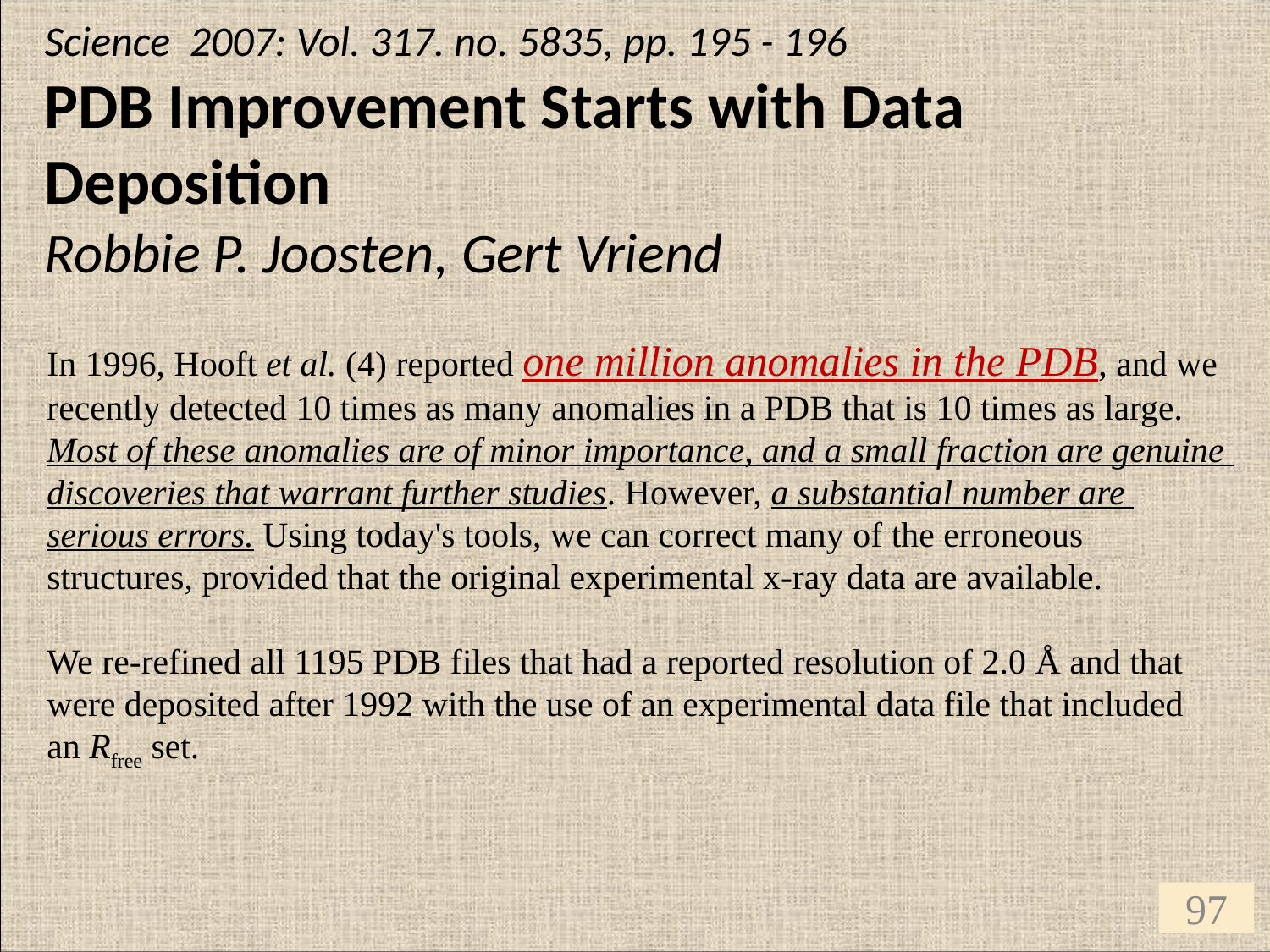

# Science  2007: Vol. 317. no. 5835, pp. 195 - 196 PDB Improvement Starts with Data Deposition Robbie P. Joosten, Gert Vriend
In 1996, Hooft et al. (4) reported one million anomalies in the PDB, and we
recently detected 10 times as many anomalies in a PDB that is 10 times as large.
Most of these anomalies are of minor importance, and a small fraction are genuine
discoveries that warrant further studies. However, a substantial number are
serious errors. Using today's tools, we can correct many of the erroneous
structures, provided that the original experimental x-ray data are available.

We re-refined all 1195 PDB files that had a reported resolution of 2.0 Å and that
were deposited after 1992 with the use of an experimental data file that included
an Rfree set.
97